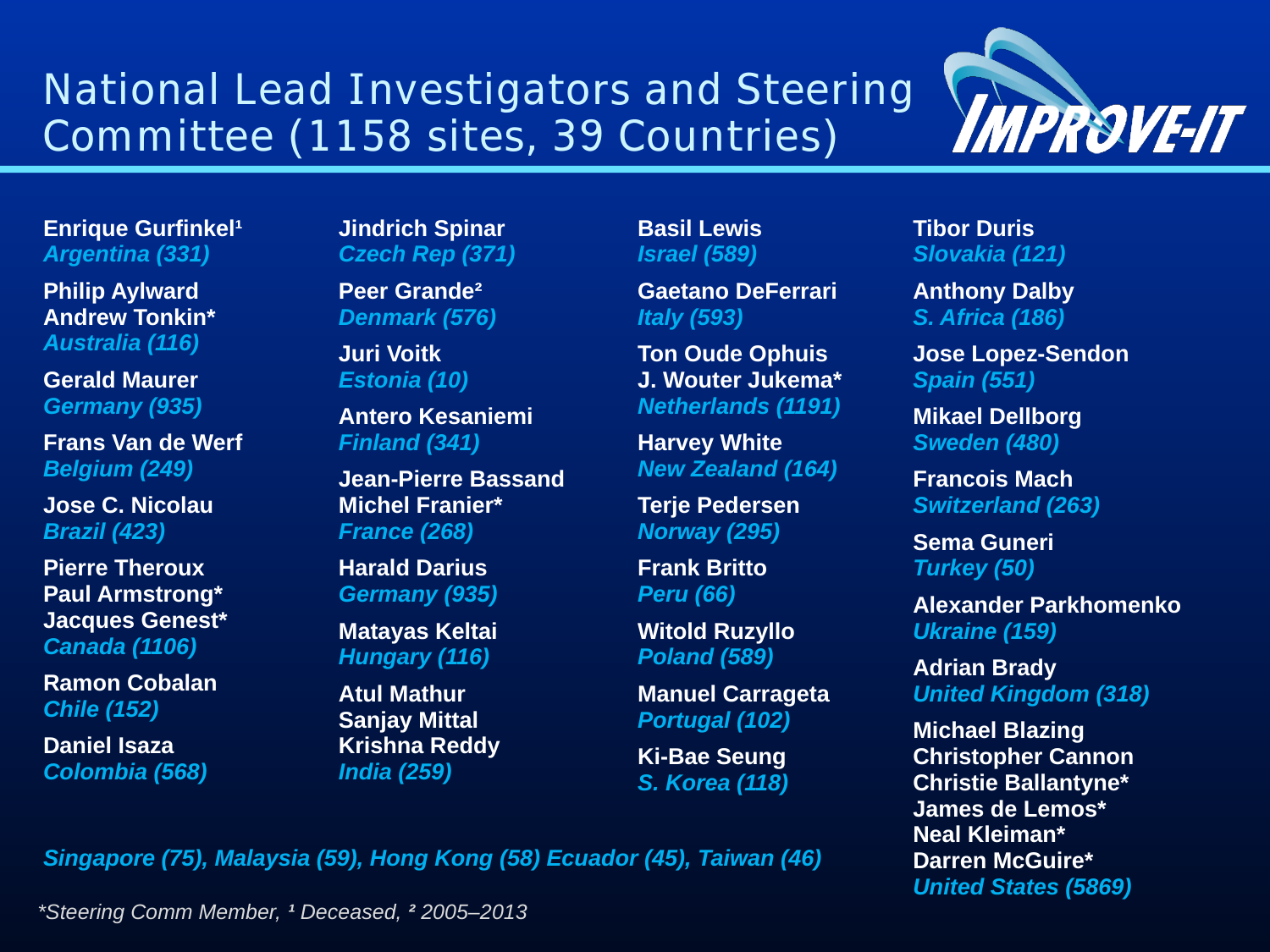

# National Lead Investigators and Steering Committee (1158 sites, 39 Countries)
Enrique Gurfinkel¹
Argentina (331)
Philip Aylward
Andrew Tonkin*
Australia (116)
Gerald Maurer
Germany (935)
Frans Van de Werf
Belgium (249)
Jose C. Nicolau
Brazil (423)
Pierre Theroux
Paul Armstrong*
Jacques Genest*
Canada (1106)
Ramon Cobalan
Chile (152)
Daniel Isaza
Colombia (568)
Jindrich Spinar
Czech Rep (371)
Peer Grande²
Denmark (576)
Juri Voitk
Estonia (10)
Antero Kesaniemi
Finland (341)
Jean-Pierre Bassand
Michel Franier*
France (268)
Harald Darius
Germany (935)
Matayas Keltai
Hungary (116)
Atul Mathur
Sanjay Mittal
Krishna Reddy
India (259)
Basil Lewis
Israel (589)
Gaetano DeFerrari
Italy (593)
Ton Oude Ophuis
J. Wouter Jukema*
Netherlands (1191)
Harvey White
New Zealand (164)
Terje Pedersen
Norway (295)
Frank Britto
Peru (66)
Witold Ruzyllo
Poland (589)
Manuel Carrageta
Portugal (102)
Ki-Bae Seung
S. Korea (118)
Tibor Duris
Slovakia (121)
Anthony Dalby
S. Africa (186)
Jose Lopez-Sendon
Spain (551)
Mikael Dellborg
Sweden (480)
Francois Mach
Switzerland (263)
Sema Guneri
Turkey (50)
Alexander Parkhomenko
Ukraine (159)
Adrian Brady
United Kingdom (318)
Michael Blazing
Christopher Cannon
Christie Ballantyne*
James de Lemos*
Neal Kleiman*
Darren McGuire*
United States (5869)
Singapore (75), Malaysia (59), Hong Kong (58) Ecuador (45), Taiwan (46)
*Steering Comm Member, ¹ Deceased, ² 2005–2013